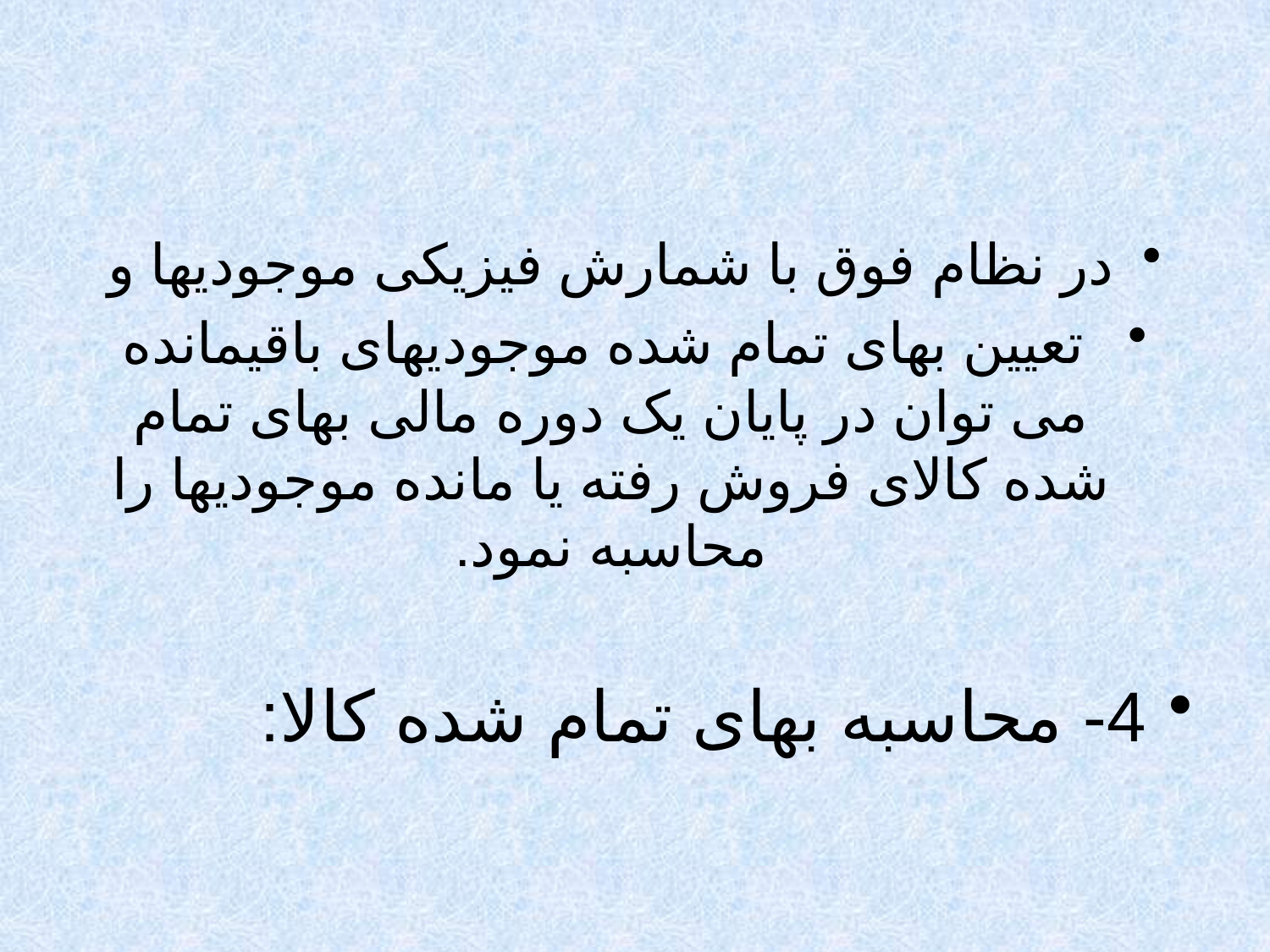

#
در نظام فوق با شمارش فیزیکی موجودیها و
 تعیین بهای تمام شده موجودیهای باقیمانده می توان در پایان یک دوره مالی بهای تمام شده کالای فروش رفته یا مانده موجودیها را محاسبه نمود.

4- محاسبه بهای تمام شده کالا: